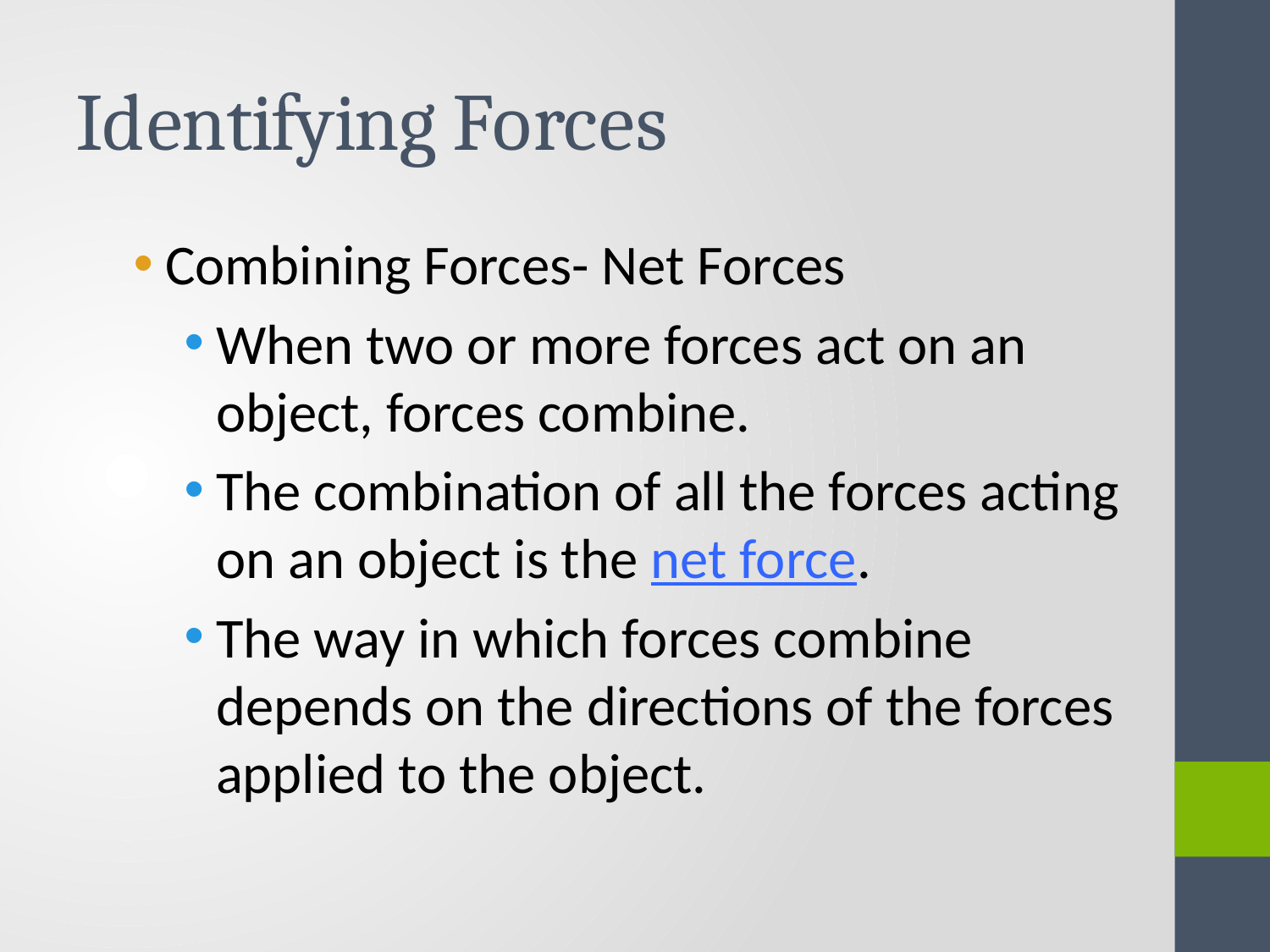

# Identifying Forces
Combining Forces- Net Forces
When two or more forces act on an object, forces combine.
The combination of all the forces acting on an object is the net force.
The way in which forces combine depends on the directions of the forces applied to the object.